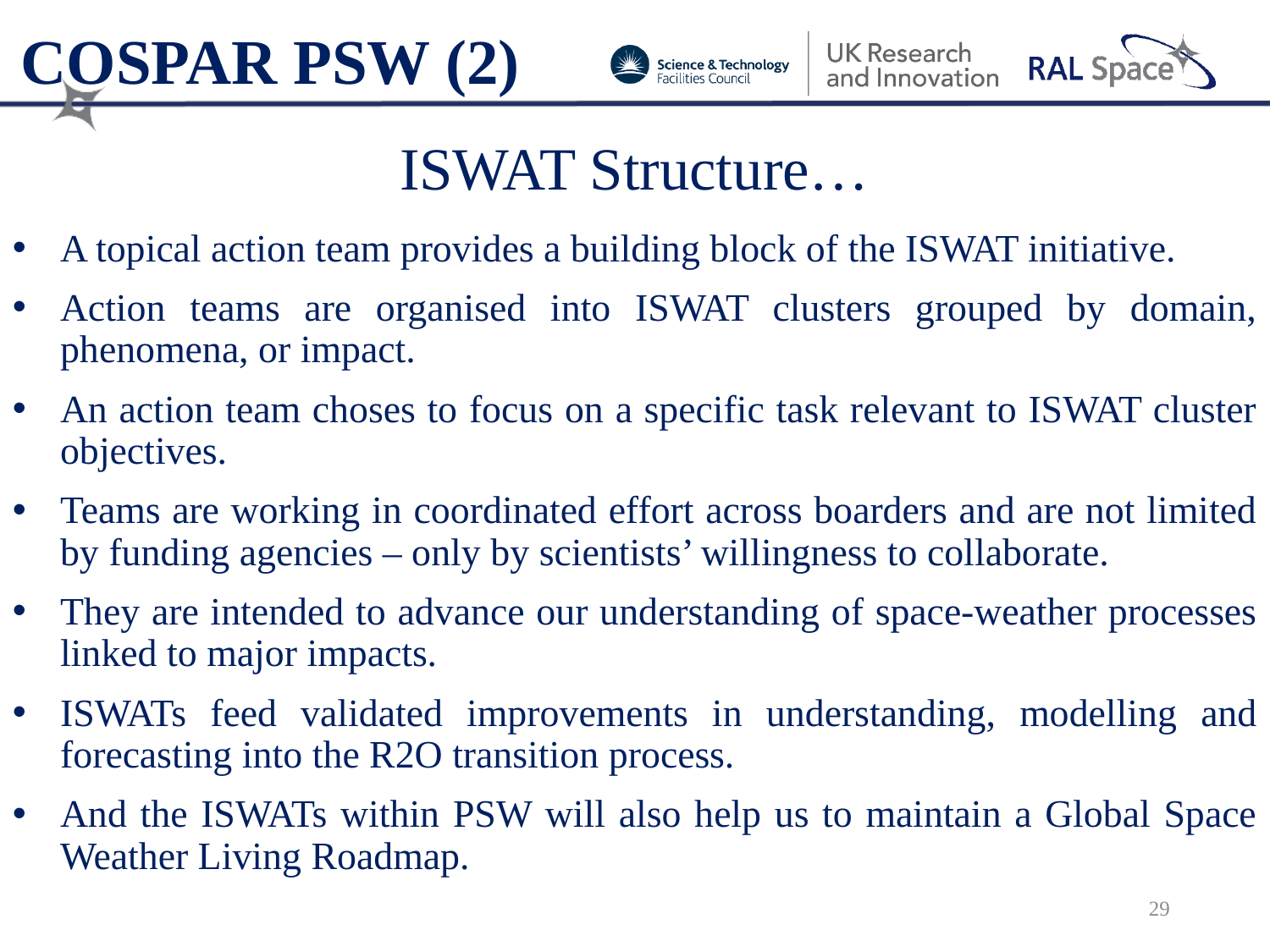

# COSPAR PSW (2)
ISWAT Structure…
A topical action team provides a building block of the ISWAT initiative.
Action teams are organised into ISWAT clusters grouped by domain, phenomena, or impact.
An action team choses to focus on a specific task relevant to ISWAT cluster objectives.
Teams are working in coordinated effort across boarders and are not limited by funding agencies – only by scientists’ willingness to collaborate.
They are intended to advance our understanding of space-weather processes linked to major impacts.
ISWATs feed validated improvements in understanding, modelling and forecasting into the R2O transition process.
And the ISWATs within PSW will also help us to maintain a Global Space Weather Living Roadmap.
29